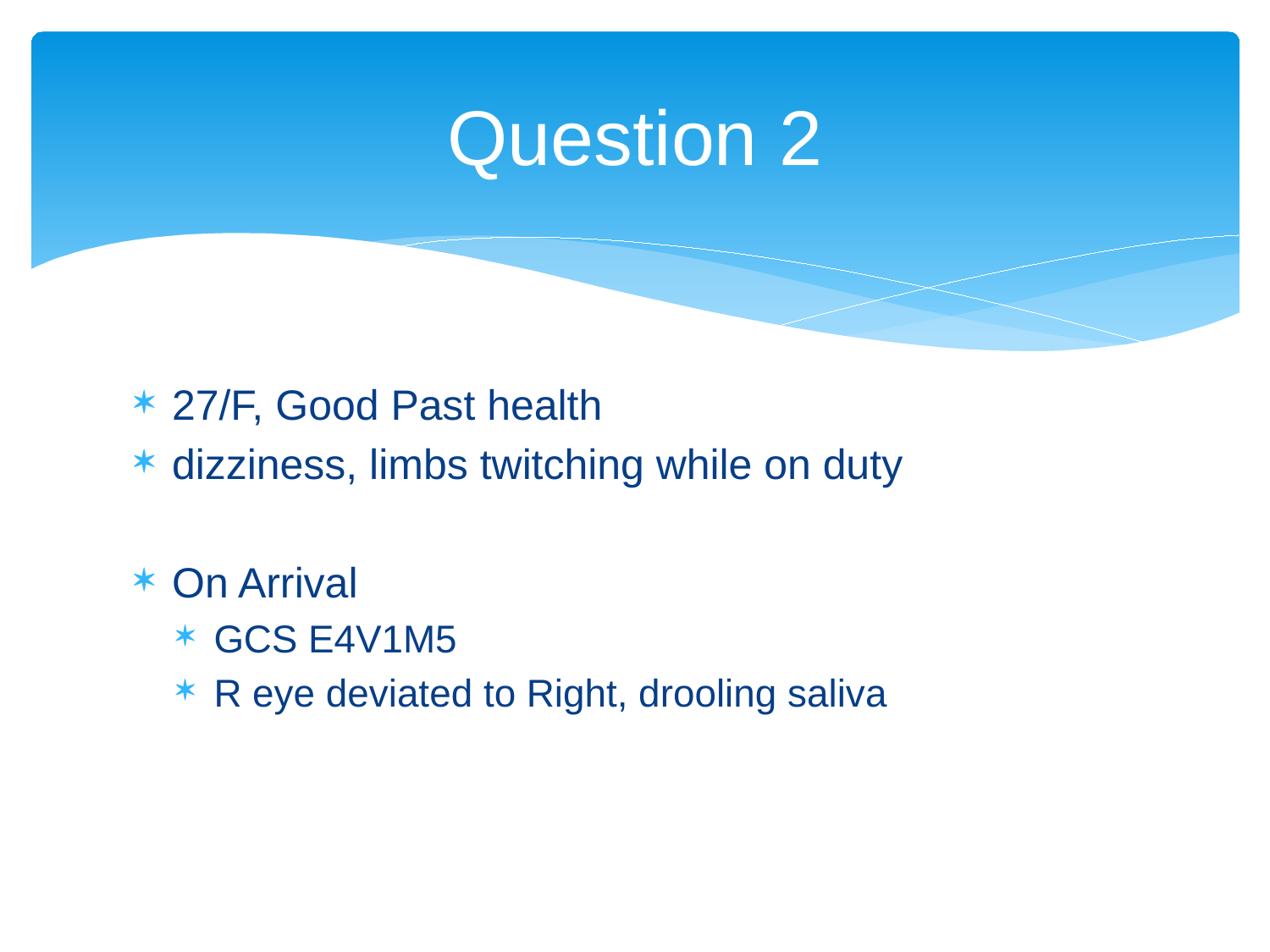

# Question 2
27/F, Good Past health
dizziness, limbs twitching while on duty

On Arrival
GCS E4V1M5
R eye deviated to Right, drooling saliva